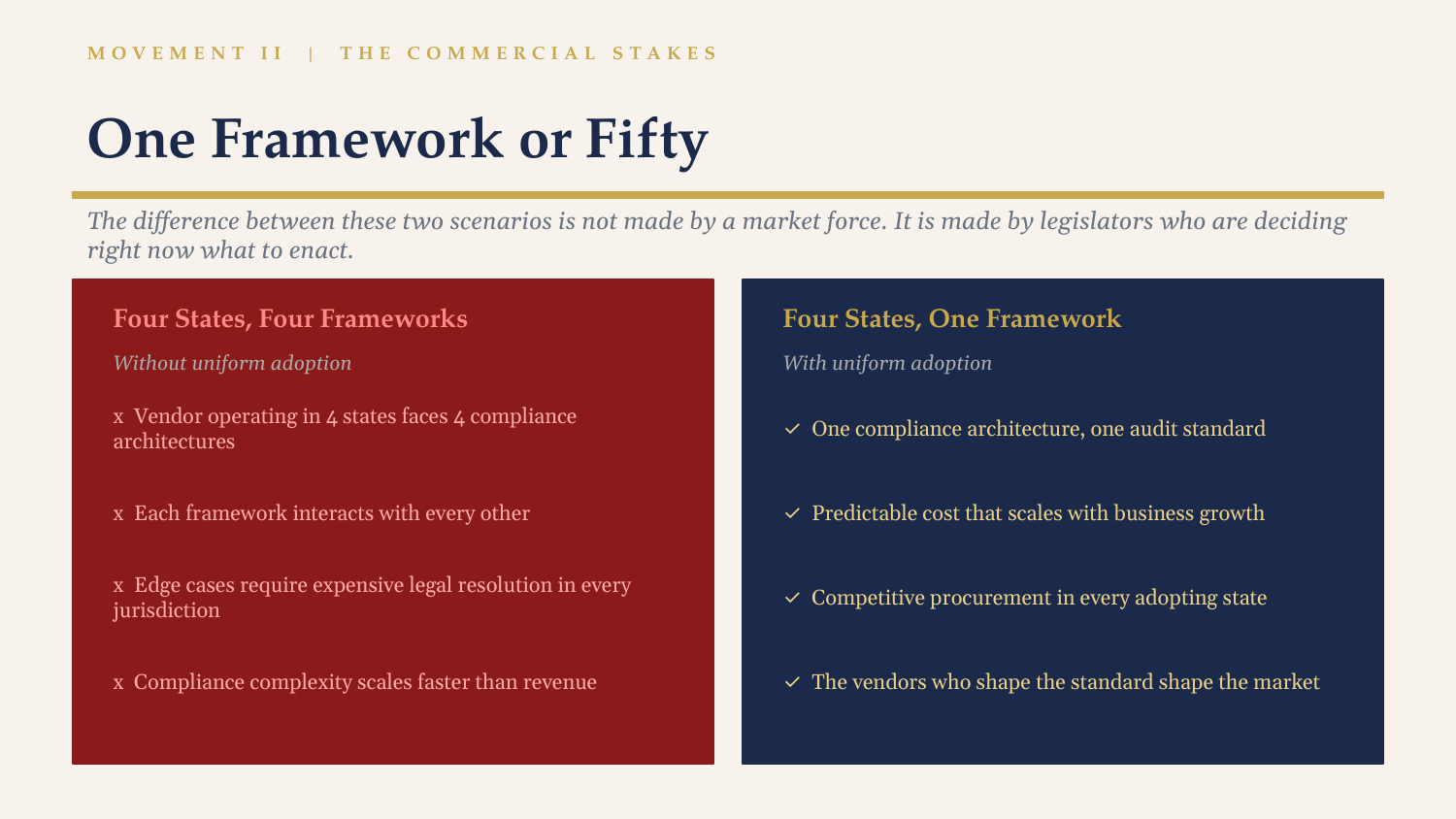

MOVEMENT II  |  THE COMMERCIAL STAKES
One Framework or Fifty

The difference between these two scenarios is not made by a market force. It is made by legislators who are deciding right now what to enact.

Four States, Four Frameworks
Four States, One Framework
Without uniform adoption
With uniform adoption
x  Vendor operating in 4 states faces 4 compliance architectures
✓  One compliance architecture, one audit standard
x  Each framework interacts with every other
✓  Predictable cost that scales with business growth
x  Edge cases require expensive legal resolution in every jurisdiction
✓  Competitive procurement in every adopting state
x  Compliance complexity scales faster than revenue
✓  The vendors who shape the standard shape the market